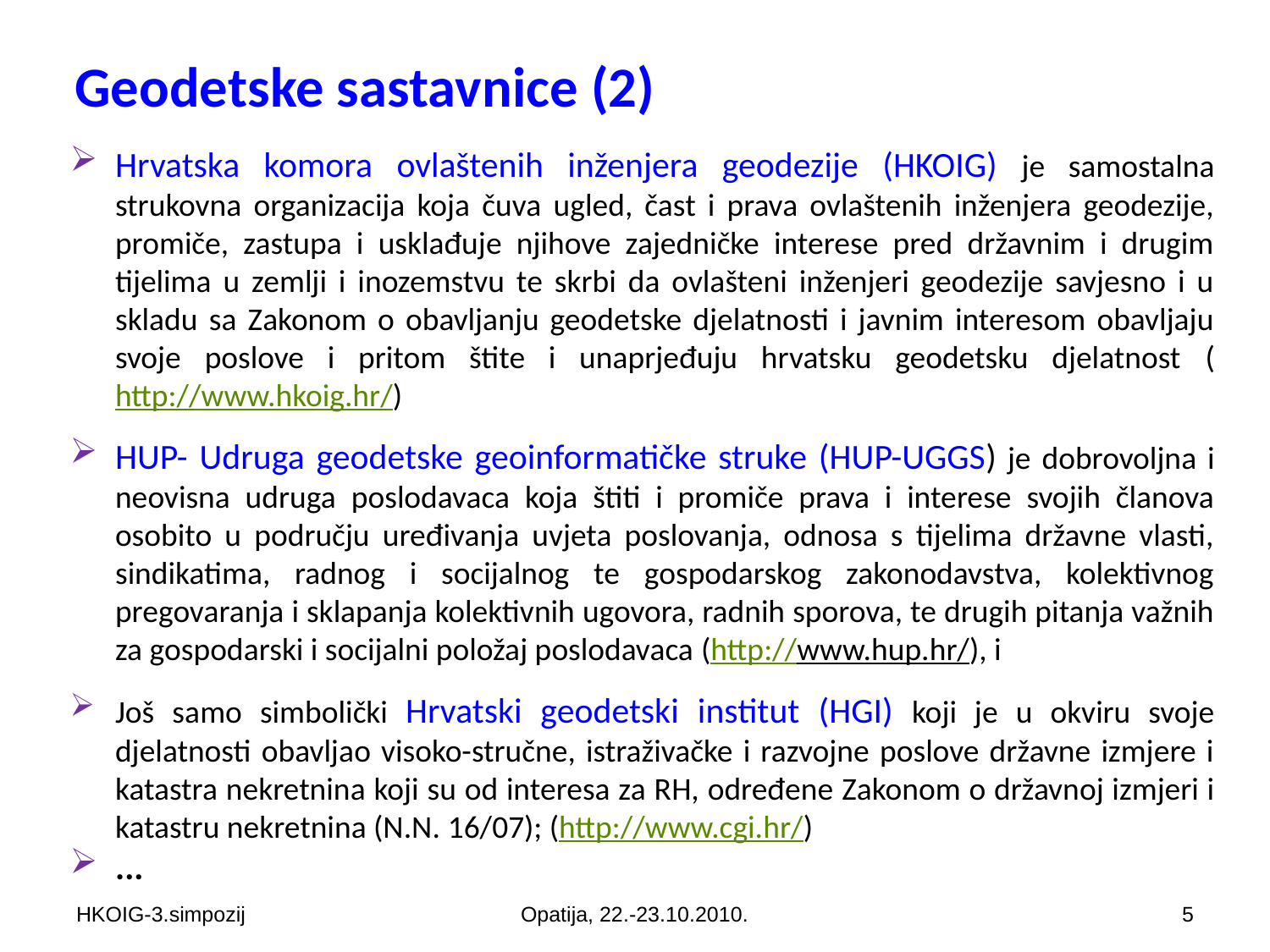

Geodetske sastavnice (2)
Hrvatska komora ovlaštenih inženjera geodezije (HKOIG) je samostalna strukovna organizacija koja čuva ugled, čast i prava ovlaštenih inženjera geodezije, promiče, zastupa i usklađuje njihove zajedničke interese pred državnim i drugim tijelima u zemlji i inozemstvu te skrbi da ovlašteni inženjeri geodezije savjesno i u skladu sa Zakonom o obavljanju geodetske djelatnosti i javnim interesom obavljaju svoje poslove i pritom štite i unaprjeđuju hrvatsku geodetsku djelatnost (http://www.hkoig.hr/)

HUP- Udruga geodetske geoinformatičke struke (HUP-UGGS) je dobrovoljna i neovisna udruga poslodavaca koja štiti i promiče prava i interese svojih članova osobito u području uređivanja uvjeta poslovanja, odnosa s tijelima državne vlasti, sindikatima, radnog i socijalnog te gospodarskog zakonodavstva, kolektivnog pregovaranja i sklapanja kolektivnih ugovora, radnih sporova, te drugih pitanja važnih za gospodarski i socijalni položaj poslodavaca (http://www.hup.hr/), i

Još samo simbolički Hrvatski geodetski institut (HGI) koji je u okviru svoje djelatnosti obavljao visoko-stručne, istraživačke i razvojne poslove državne izmjere i katastra nekretnina koji su od interesa za RH, određene Zakonom o državnoj izmjeri i katastru nekretnina (N.N. 16/07); (http://www.cgi.hr/)
...

HKOIG-3.simpozij
Opatija, 22.-23.10.2010.
5